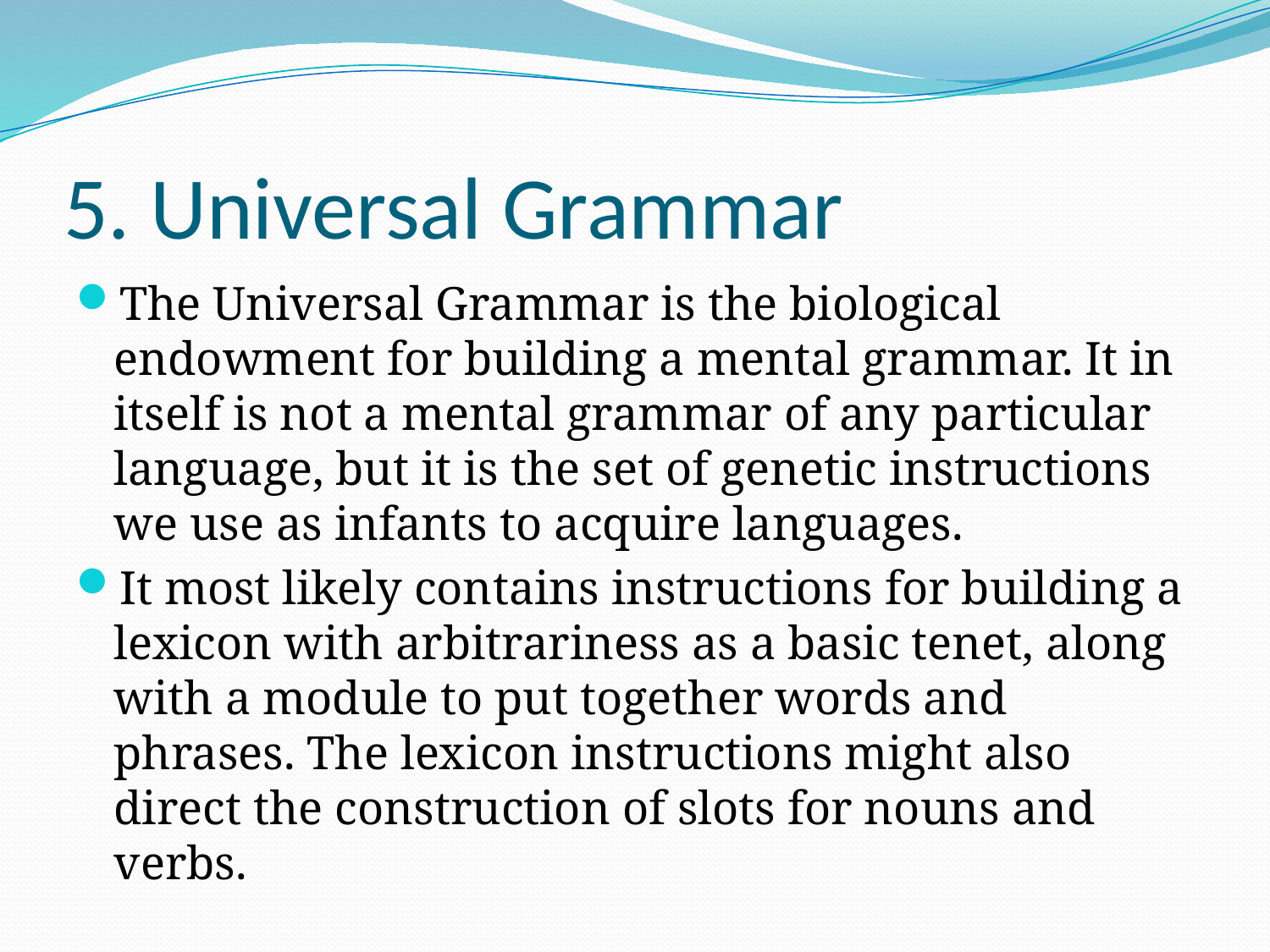

# 5. Universal Grammar
The Universal Grammar is the biological endowment for building a mental grammar. It in itself is not a mental grammar of any particular language, but it is the set of genetic instructions we use as infants to acquire languages.
It most likely contains instructions for building a lexicon with arbitrariness as a basic tenet, along with a module to put together words and phrases. The lexicon instructions might also direct the construction of slots for nouns and verbs.